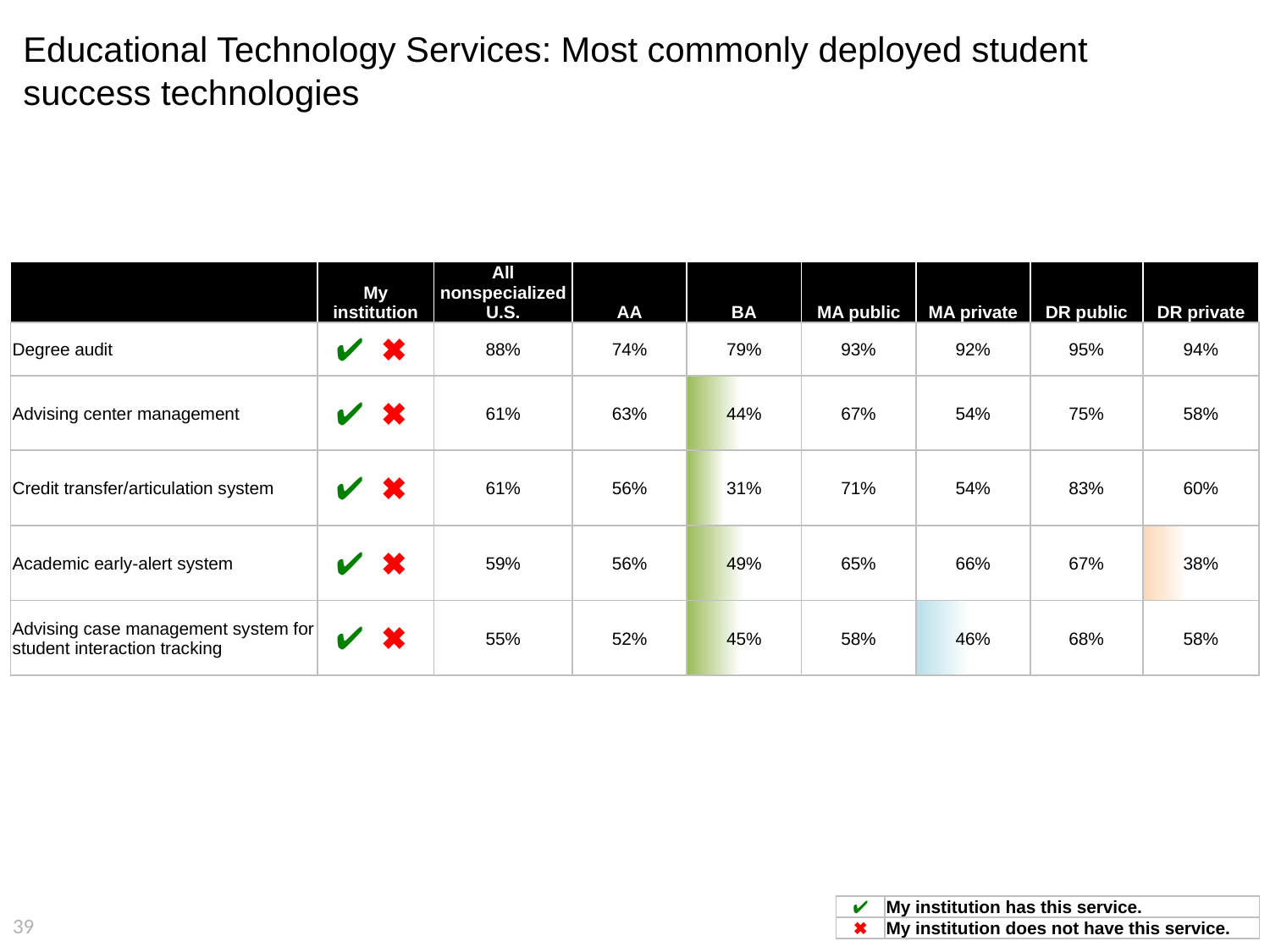

# Educational Technology Services: Most commonly deployed student success technologies
|  | My institution | All nonspecialized U.S. | AA | BA | MA public | MA private | DR public | DR private |
| --- | --- | --- | --- | --- | --- | --- | --- | --- |
| Degree audit | ✔ ✖ | 88% | 74% | 79% | 93% | 92% | 95% | 94% |
| Advising center management | ✔ ✖ | 61% | 63% | 44% | 67% | 54% | 75% | 58% |
| Credit transfer/articulation system | ✔ ✖ | 61% | 56% | 31% | 71% | 54% | 83% | 60% |
| Academic early-alert system | ✔ ✖ | 59% | 56% | 49% | 65% | 66% | 67% | 38% |
| Advising case management system for student interaction tracking | ✔ ✖ | 55% | 52% | 45% | 58% | 46% | 68% | 58% |
| ✔ | My institution has this service. |
| --- | --- |
| ✖ | My institution does not have this service. |
39